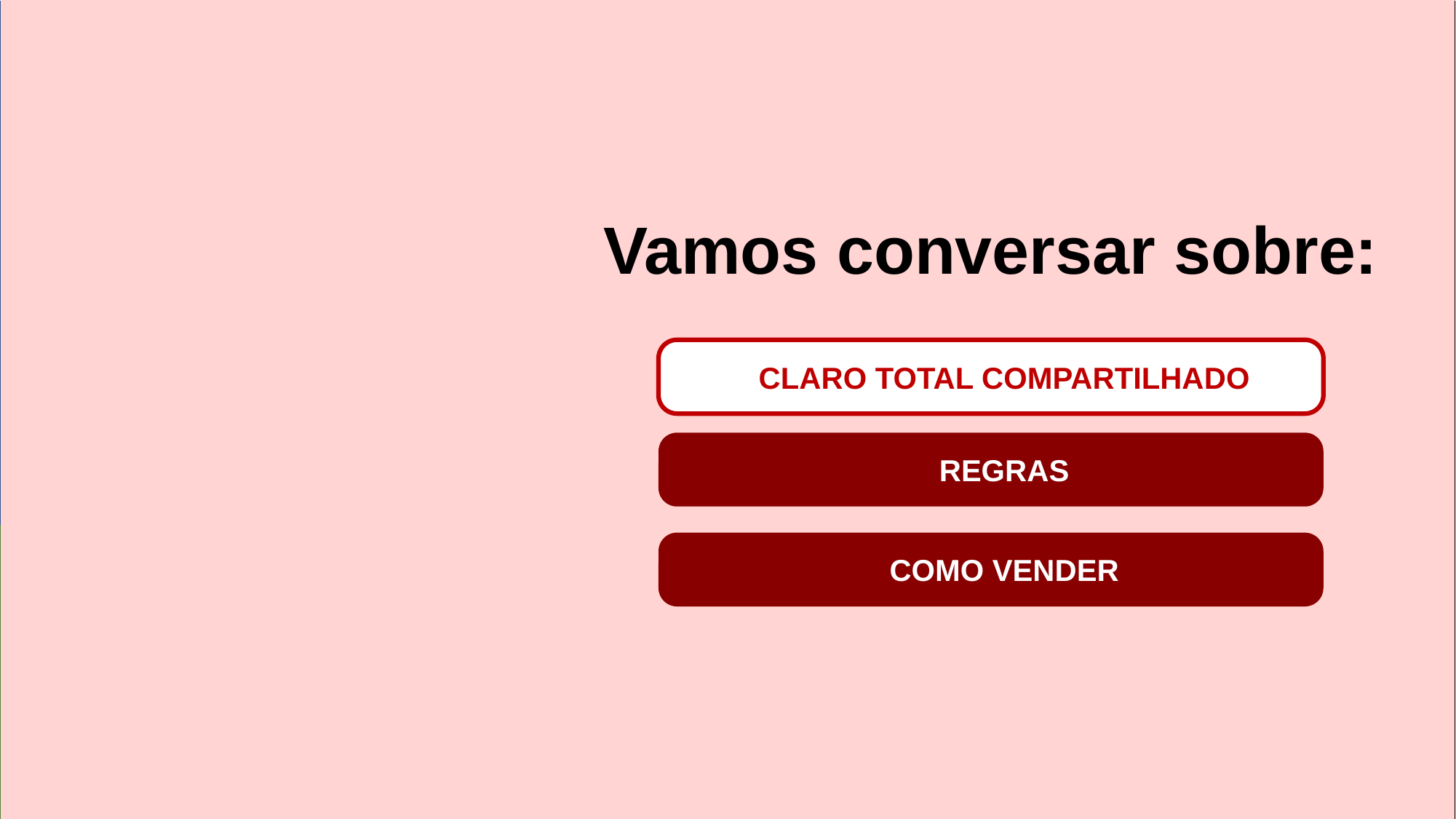

Vamos conversar sobre:
CLARO TOTAL COMPARTILHADO
REGRAS
COMO VENDER